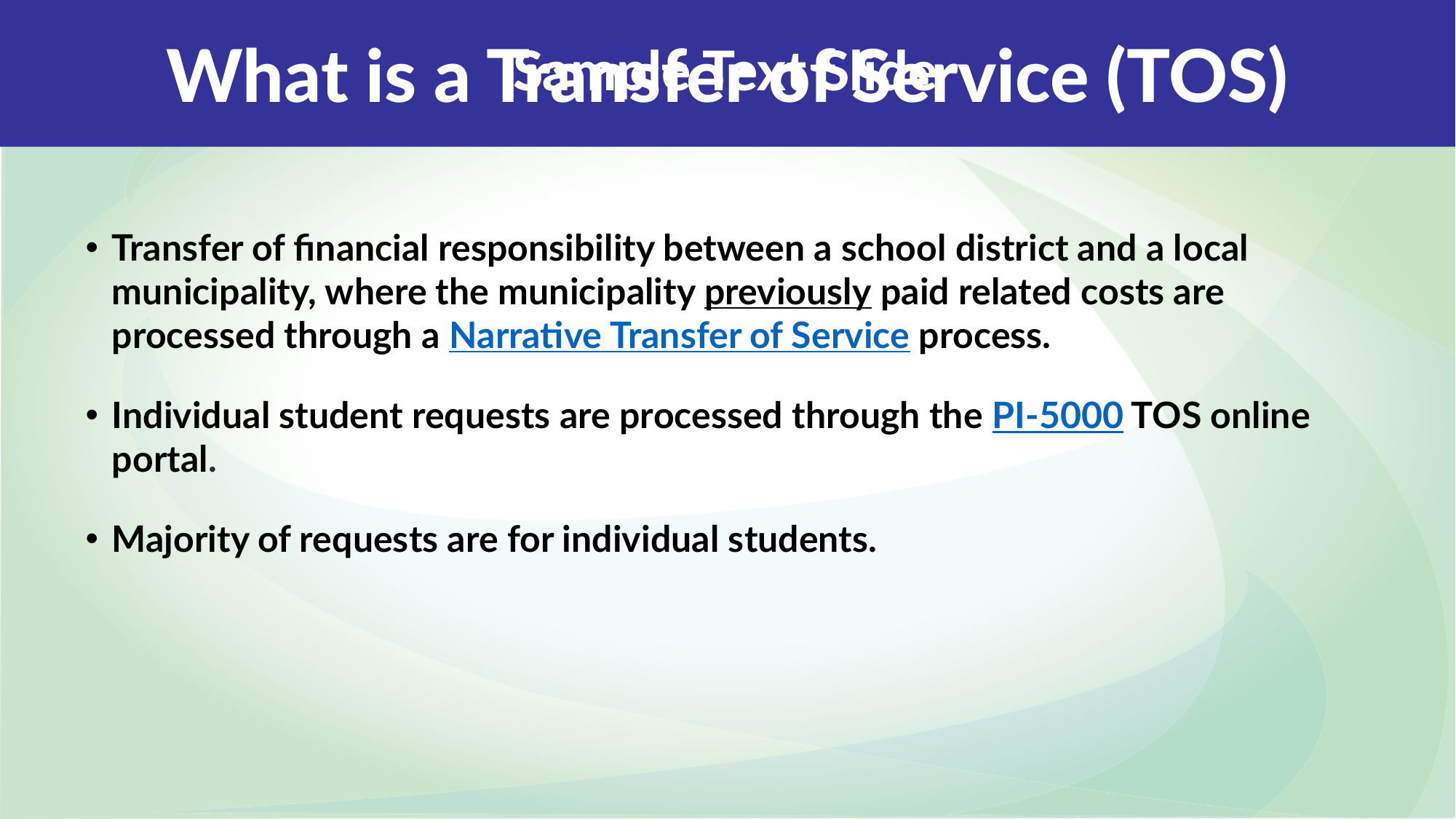

Sample Text Slide
What is a Transfer of Service (TOS)
Transfer of financial responsibility between a school district and a local municipality, where the municipality previously paid related costs are processed through a Narrative Transfer of Service process.
Individual student requests are processed through the PI-5000 TOS online portal.
Majority of requests are for individual students.